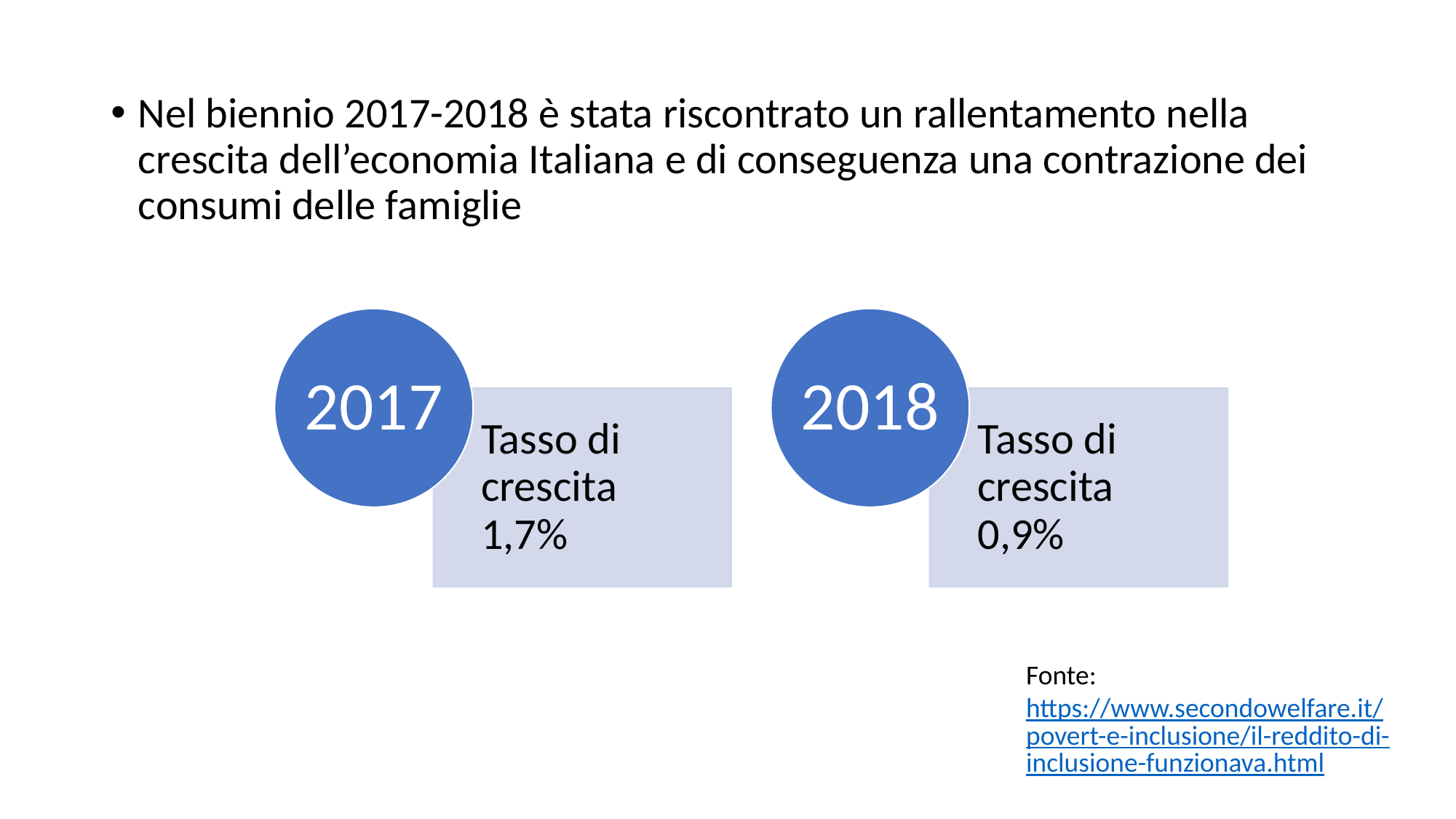

Nel biennio 2017-2018 è stata riscontrato un rallentamento nella crescita dell’economia Italiana e di conseguenza una contrazione dei consumi delle famiglie

Tasso di crescita 1,7%
2017
Tasso di crescita 0,9%
2018
Fonte: https://www.secondowelfare.it/povert-e-inclusione/il-reddito-di-inclusione-funzionava.html